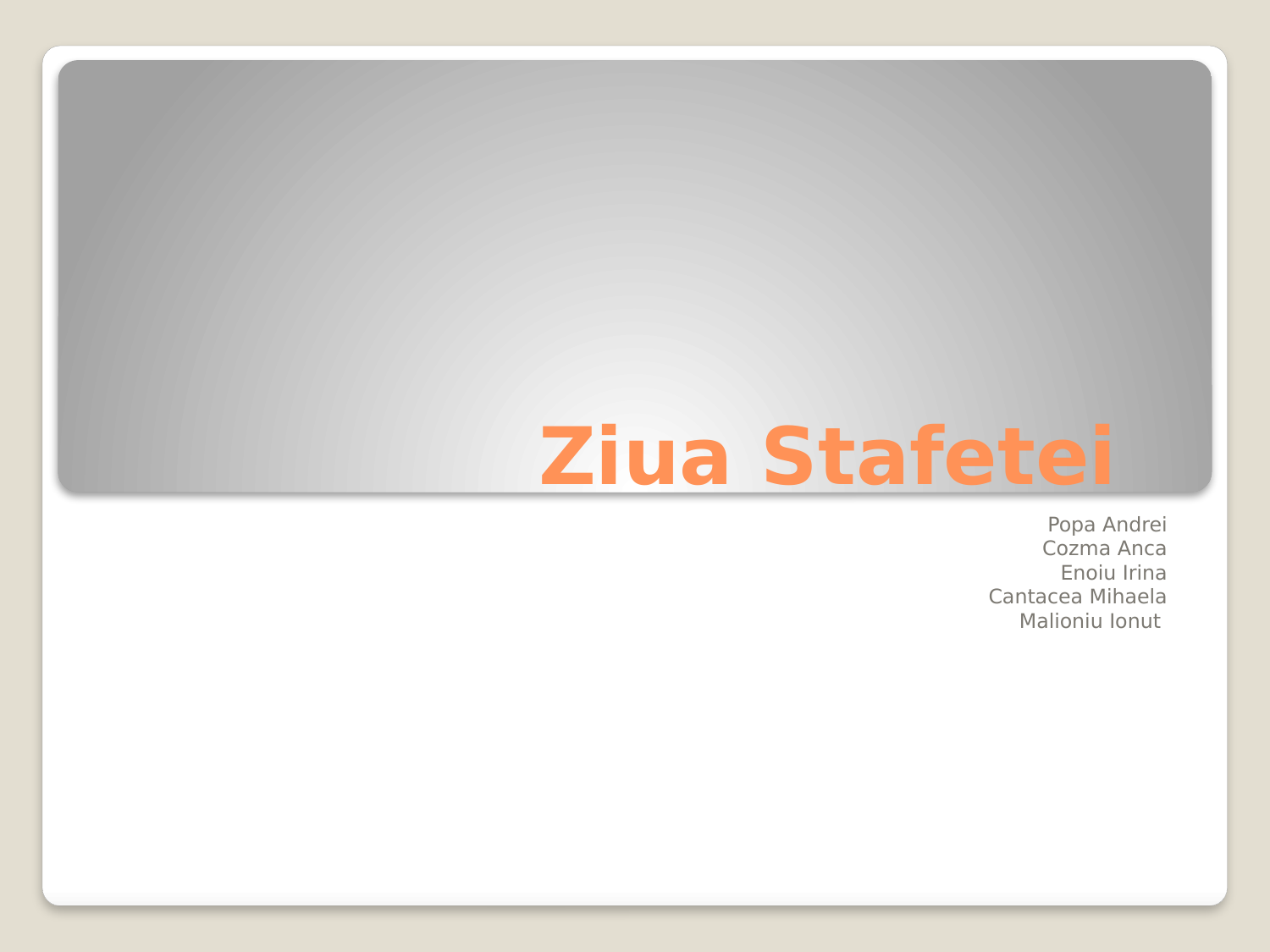

# Ziua Stafetei
Popa Andrei
Cozma Anca
Enoiu Irina
Cantacea Mihaela
Malioniu Ionut